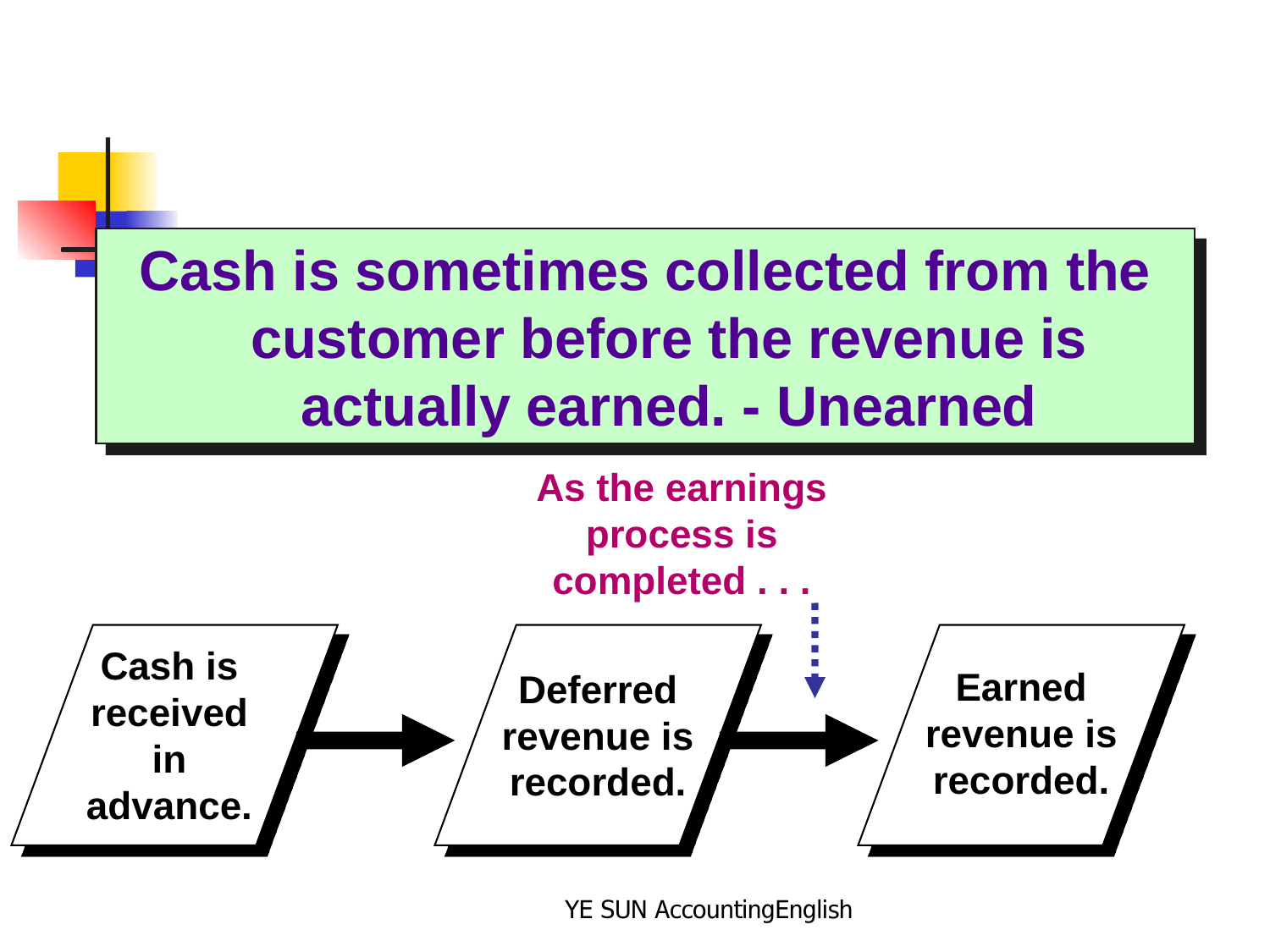

Cash is sometimes collected from the customer before the revenue is actually earned. - Unearned
As the earnings process is completed . . .

Cash is received in advance.
Earned revenue is recorded.
Deferred revenue is recorded.

YE SUN AccountingEnglish
14